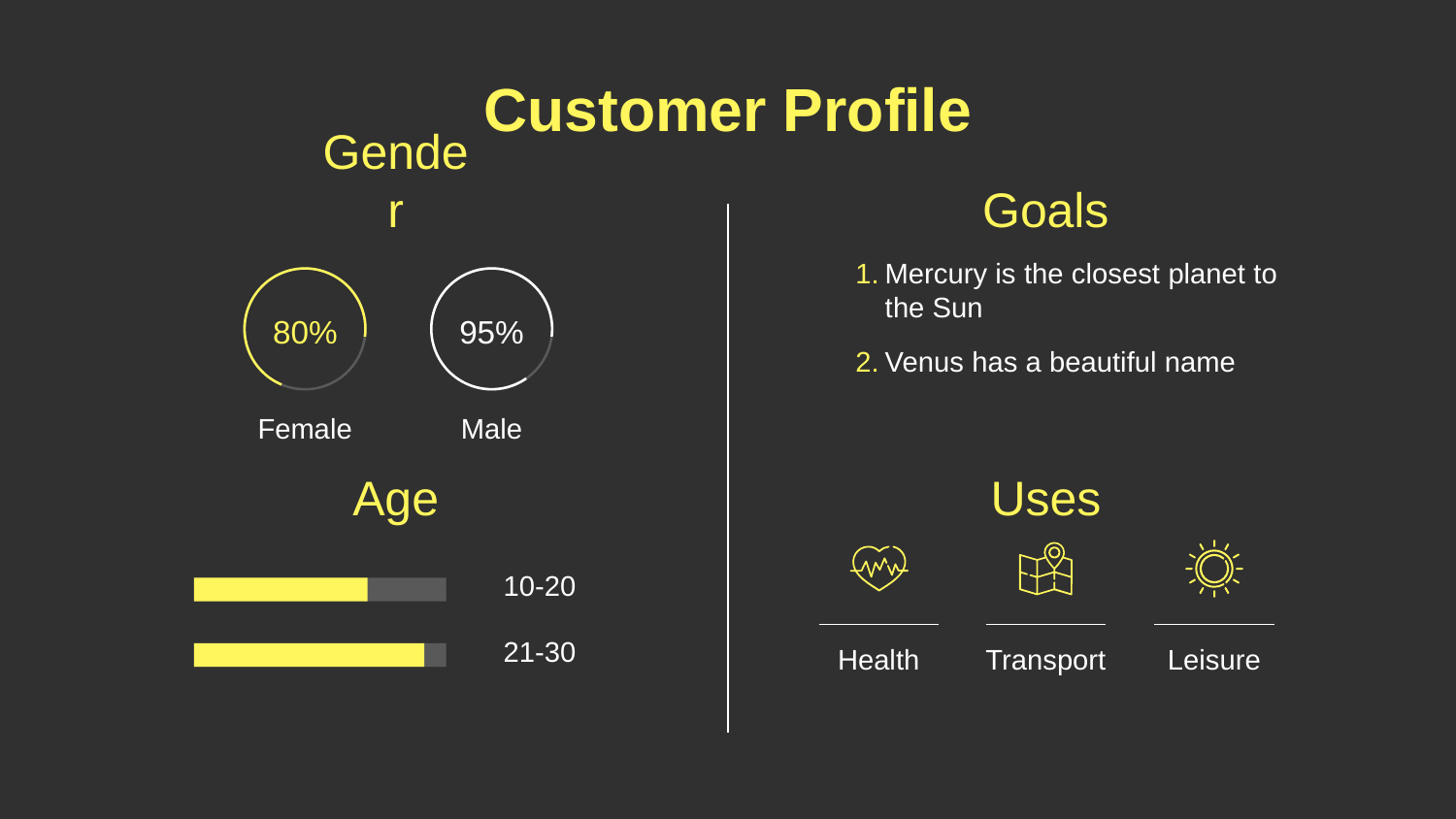

# Customer Profile
Gender
Goals
Mercury is the closest planet to the Sun
Venus has a beautiful name

80%
95%
Female
Male
Age
Uses

10-20

21-30
Health
Transport
Leisure